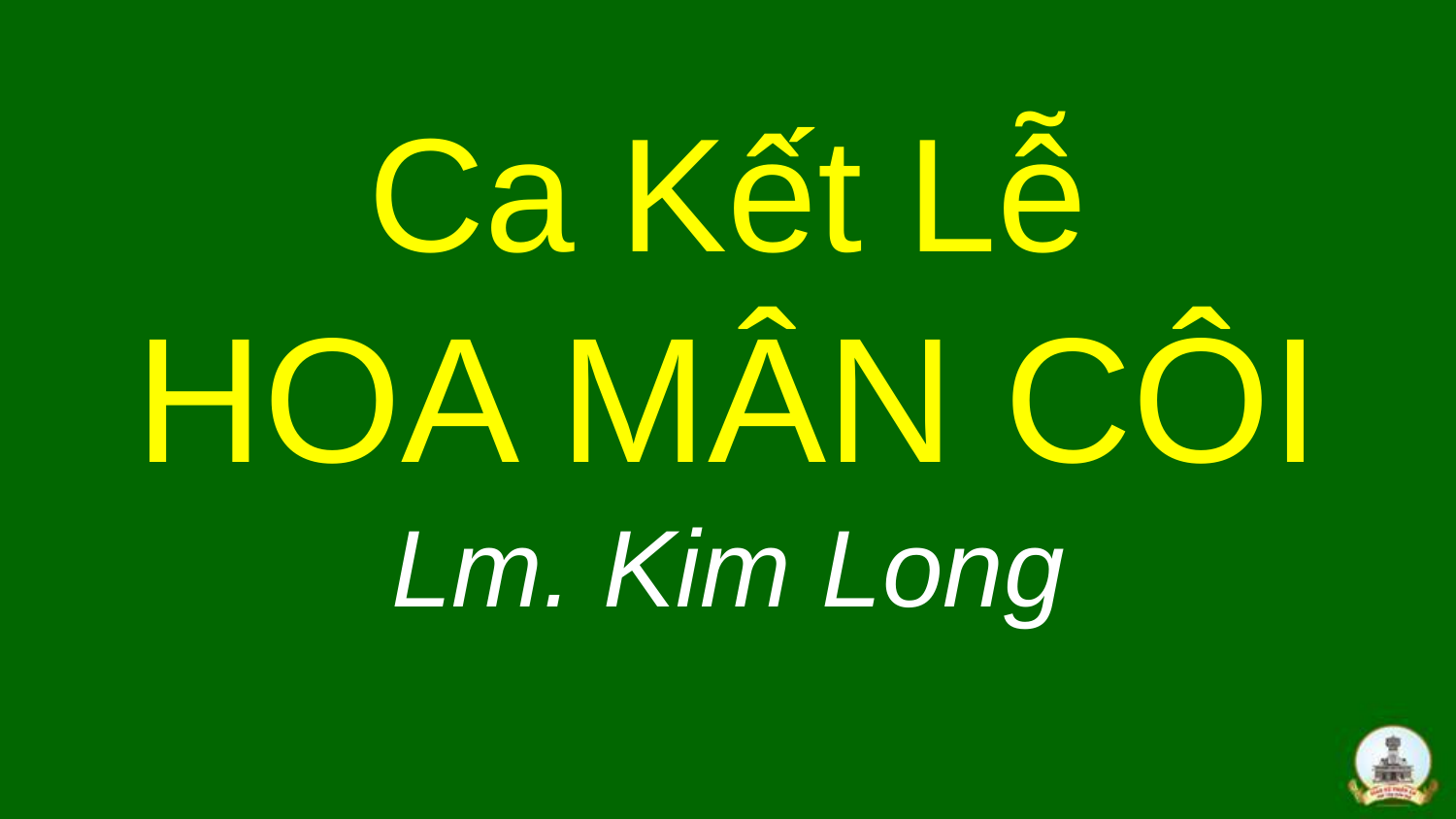

# Ca Kết Lễ HOA MÂN CÔI Lm. Kim Long